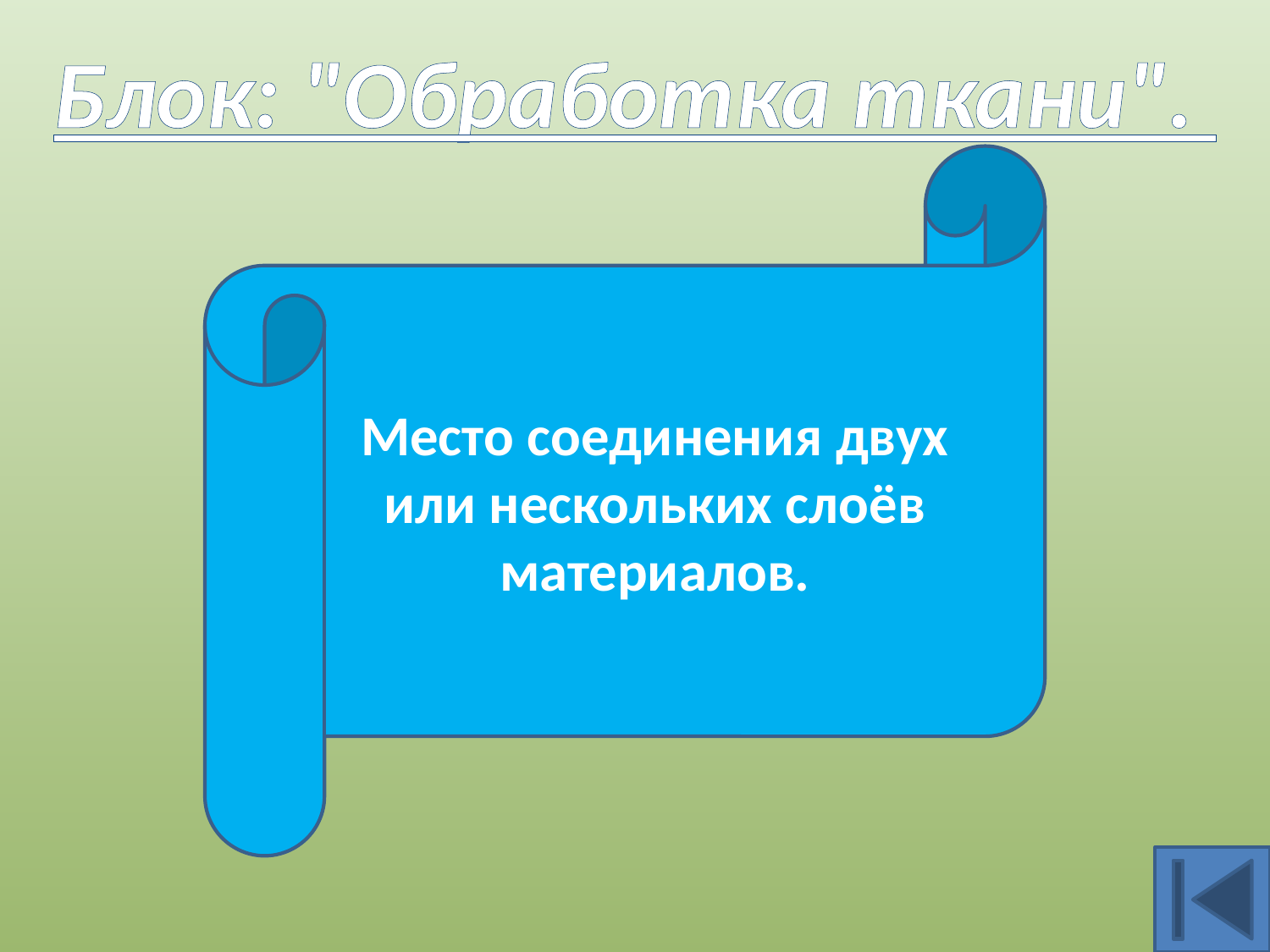

Блок: "Обработка ткани".
Место соединения двух или нескольких слоёв материалов.
Шов